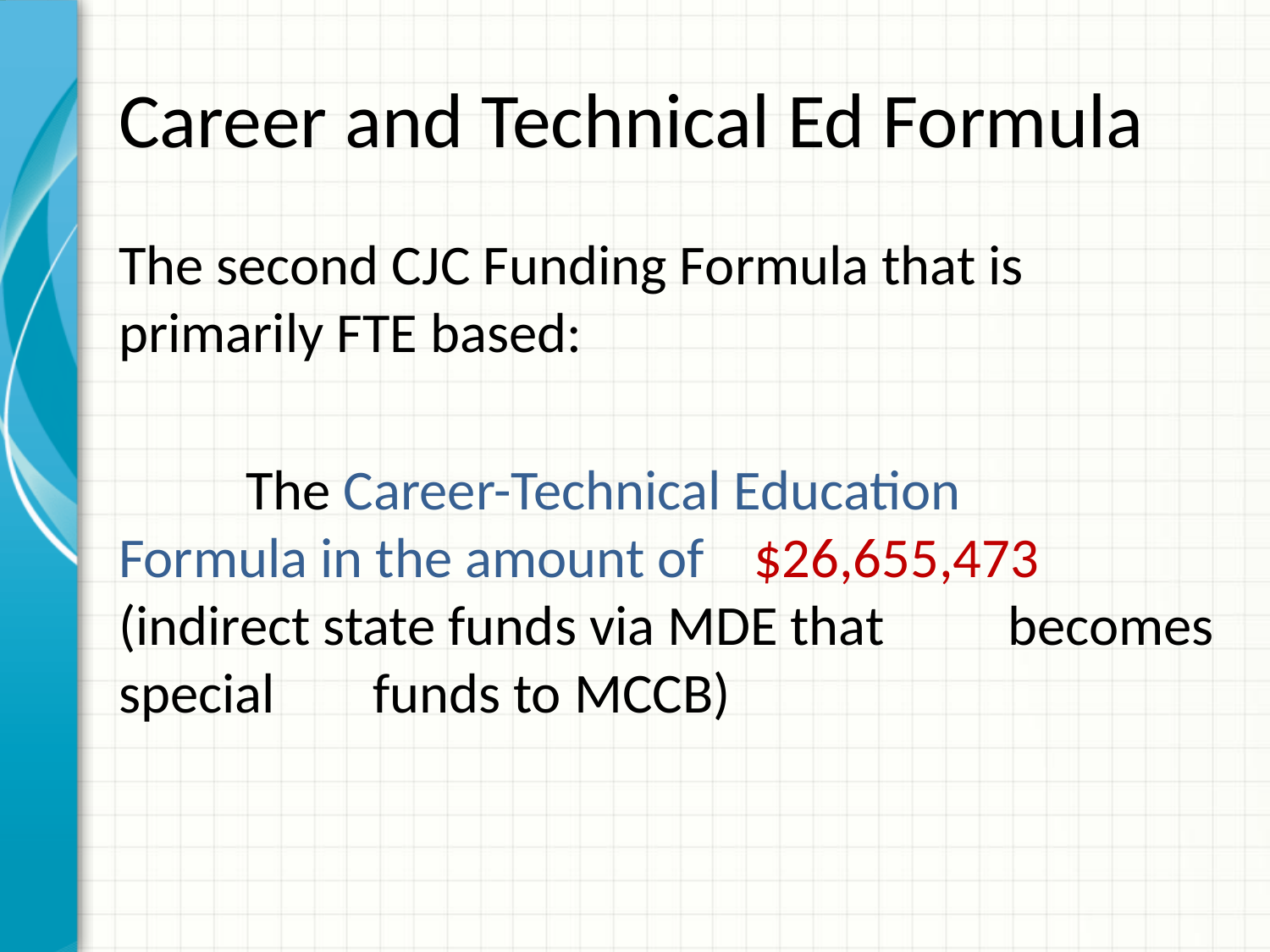

# Career and Technical Ed Formula
The second CJC Funding Formula that is primarily FTE based:

	The Career-Technical Education 		Formula in the amount of 	$26,655,473 	(indirect state funds via MDE that 	becomes special	funds to MCCB)